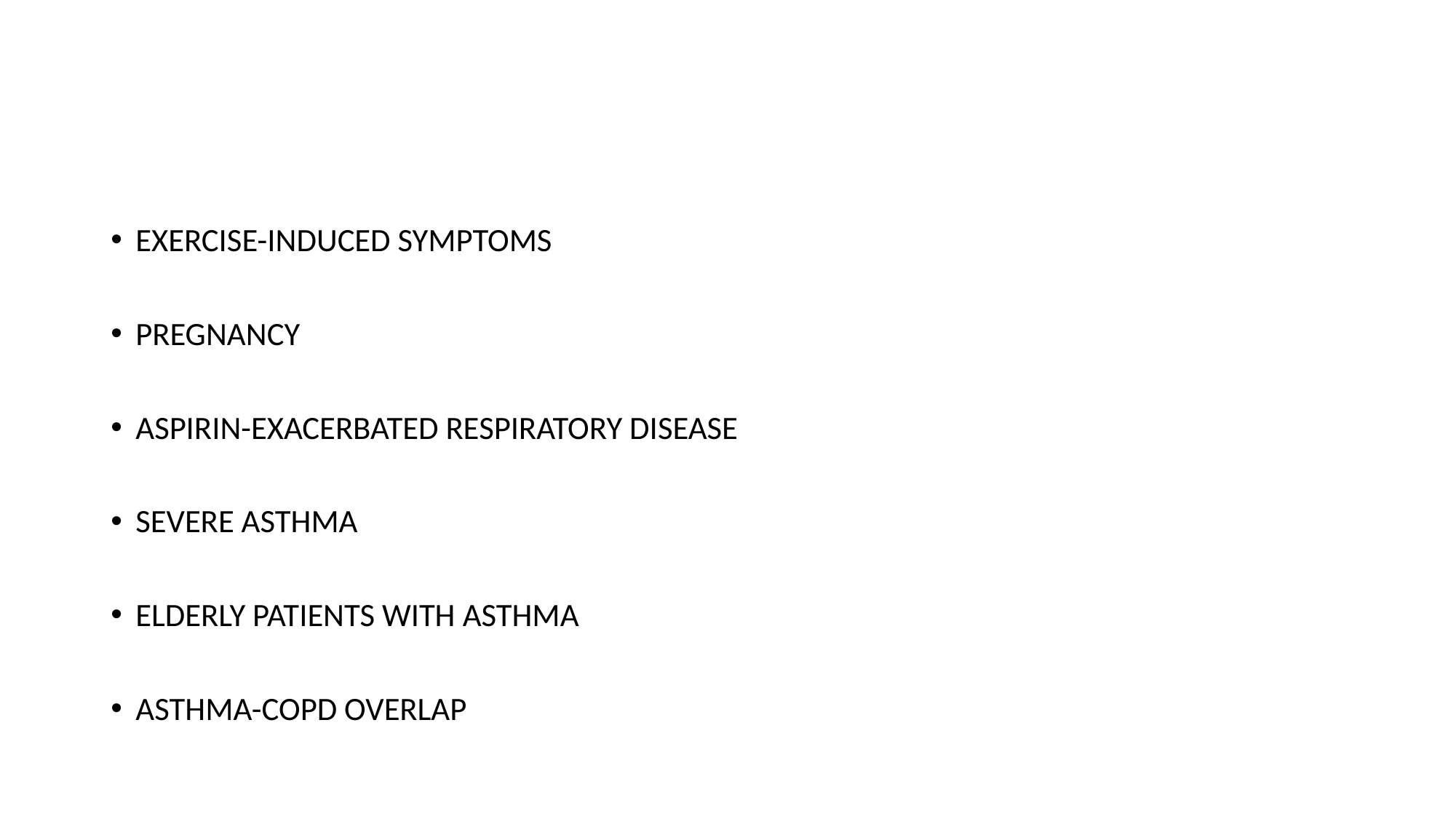

#
EXERCISE-INDUCED SYMPTOMS

PREGNANCY

ASPIRIN-EXACERBATED RESPIRATORY DISEASE

SEVERE ASTHMA

ELDERLY PATIENTS WITH ASTHMA

ASTHMA-COPD OVERLAP